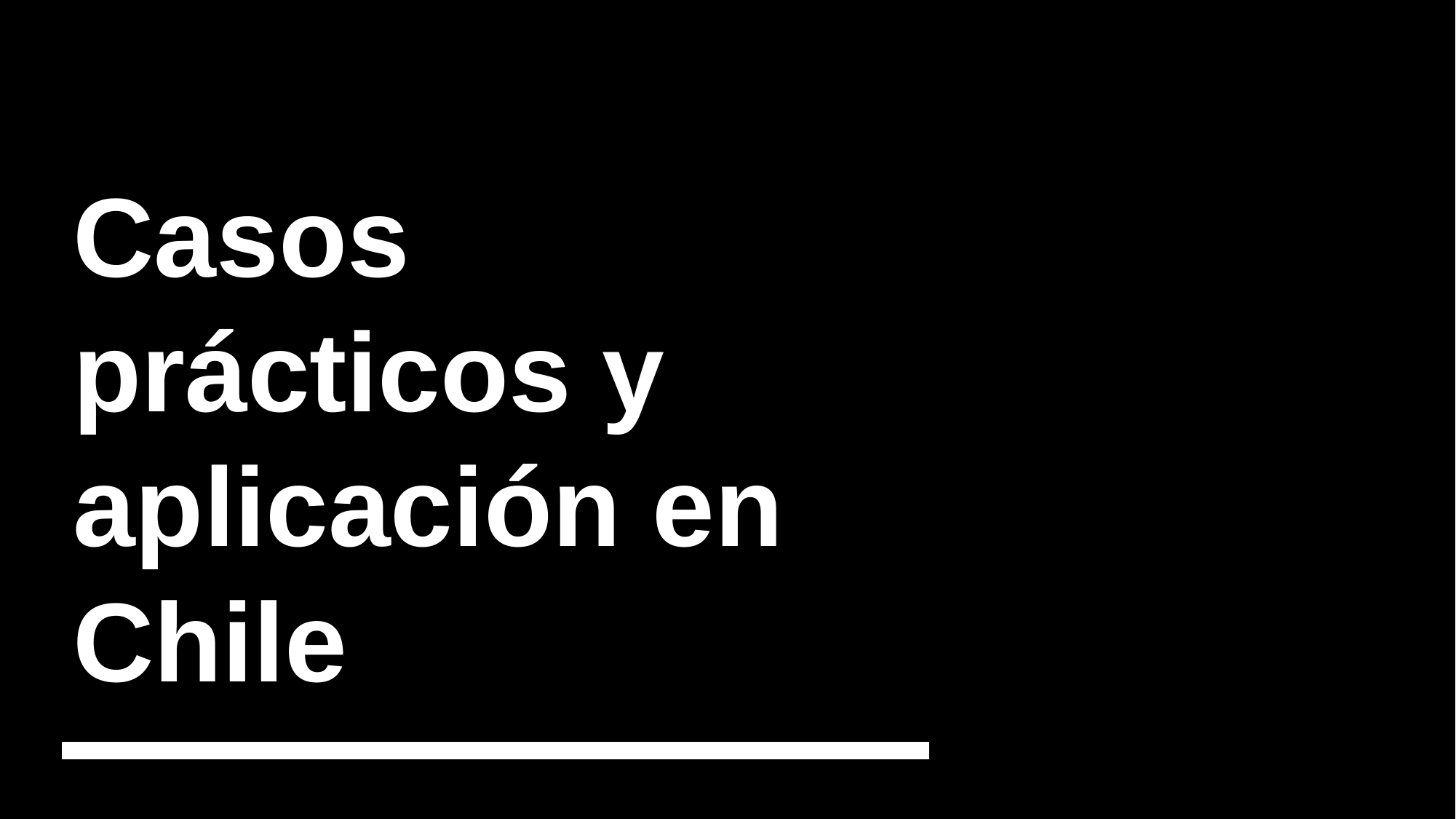

# Casos prácticos y aplicación en Chile